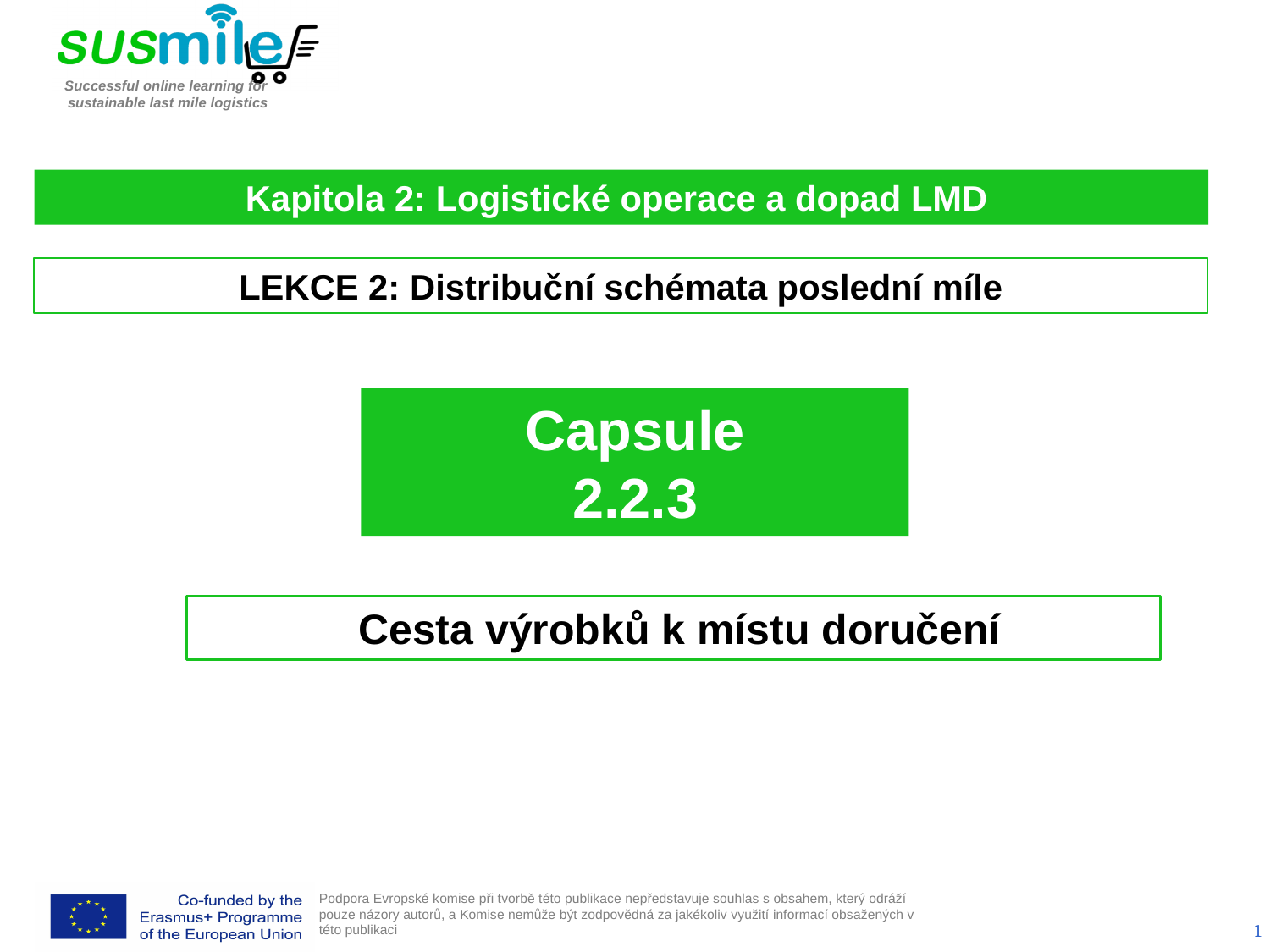

Kapitola 2: Logistické operace a dopad LMD
LEKCE 2: Distribuční schémata poslední míle
Capsule
2.2.3
 Cesta výrobků k místu doručení
1